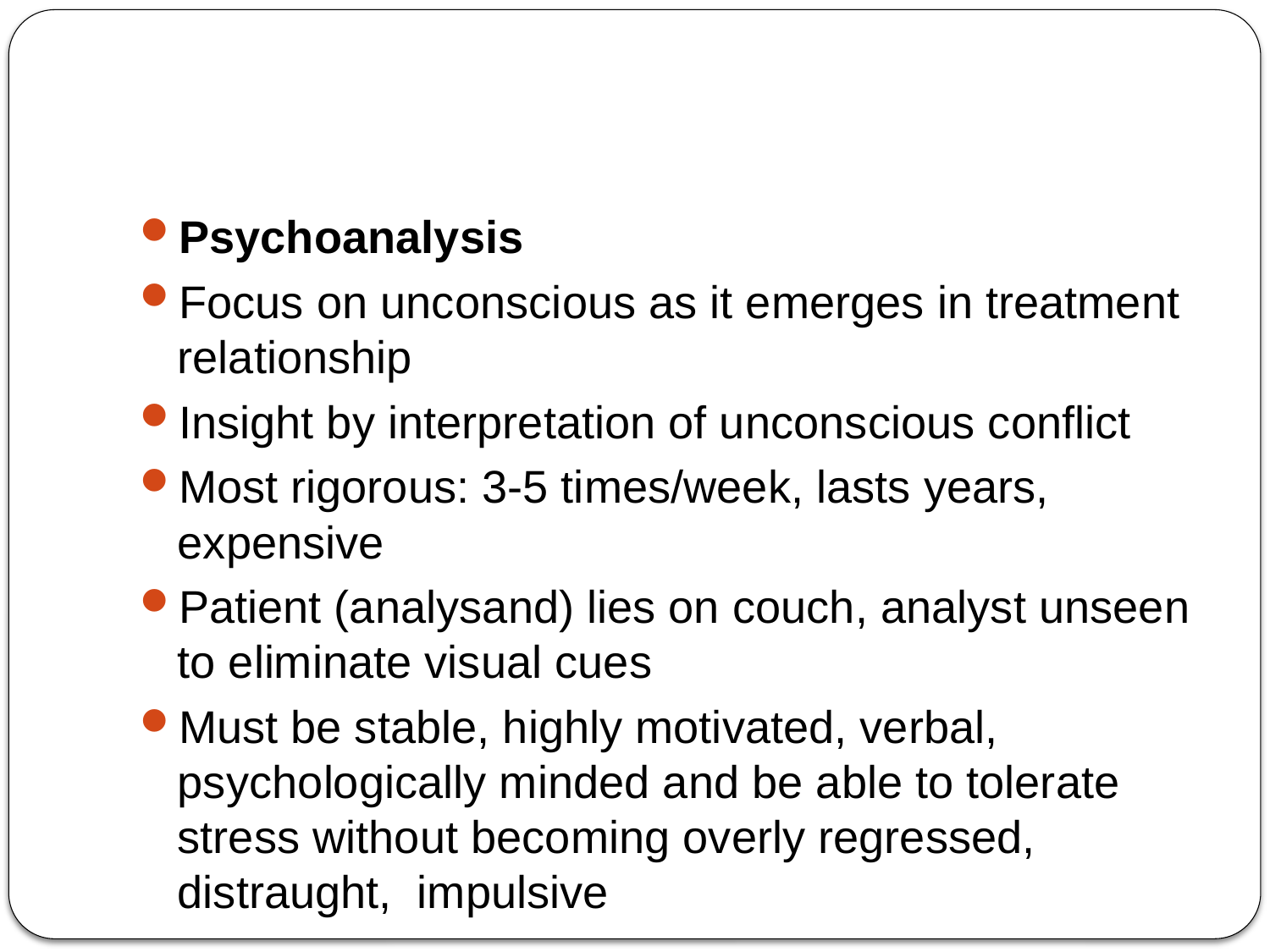

Psychoanalysis
Focus on unconscious as it emerges in treatment relationship
Insight by interpretation of unconscious conflict
Most rigorous: 3-5 times/week, lasts years, expensive
Patient (analysand) lies on couch, analyst unseen to eliminate visual cues
Must be stable, highly motivated, verbal, psychologically minded and be able to tolerate stress without becoming overly regressed, distraught,  impulsive